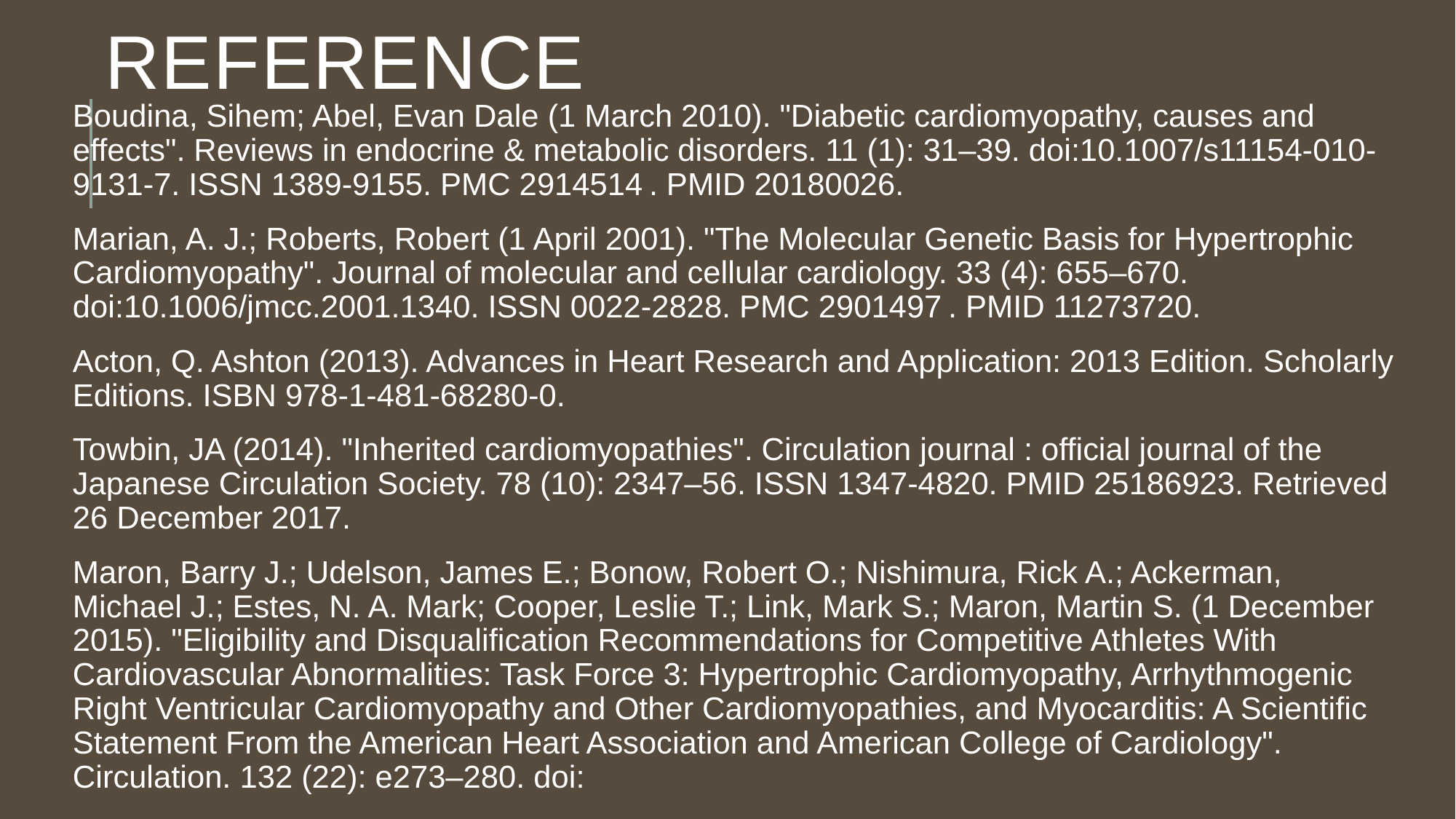

# Reference
Boudina, Sihem; Abel, Evan Dale (1 March 2010). "Diabetic cardiomyopathy, causes and effects". Reviews in endocrine & metabolic disorders. 11 (1): 31–39. doi:10.1007/s11154-010-9131-7. ISSN 1389-9155. PMC 2914514 . PMID 20180026.
Marian, A. J.; Roberts, Robert (1 April 2001). "The Molecular Genetic Basis for Hypertrophic Cardiomyopathy". Journal of molecular and cellular cardiology. 33 (4): 655–670. doi:10.1006/jmcc.2001.1340. ISSN 0022-2828. PMC 2901497 . PMID 11273720.
Acton, Q. Ashton (2013). Advances in Heart Research and Application: 2013 Edition. Scholarly Editions. ISBN 978-1-481-68280-0.
Towbin, JA (2014). "Inherited cardiomyopathies". Circulation journal : official journal of the Japanese Circulation Society. 78 (10): 2347–56. ISSN 1347-4820. PMID 25186923. Retrieved 26 December 2017.
Maron, Barry J.; Udelson, James E.; Bonow, Robert O.; Nishimura, Rick A.; Ackerman, Michael J.; Estes, N. A. Mark; Cooper, Leslie T.; Link, Mark S.; Maron, Martin S. (1 December 2015). "Eligibility and Disqualification Recommendations for Competitive Athletes With Cardiovascular Abnormalities: Task Force 3: Hypertrophic Cardiomyopathy, Arrhythmogenic Right Ventricular Cardiomyopathy and Other Cardiomyopathies, and Myocarditis: A Scientific Statement From the American Heart Association and American College of Cardiology". Circulation. 132 (22): e273–280. doi: